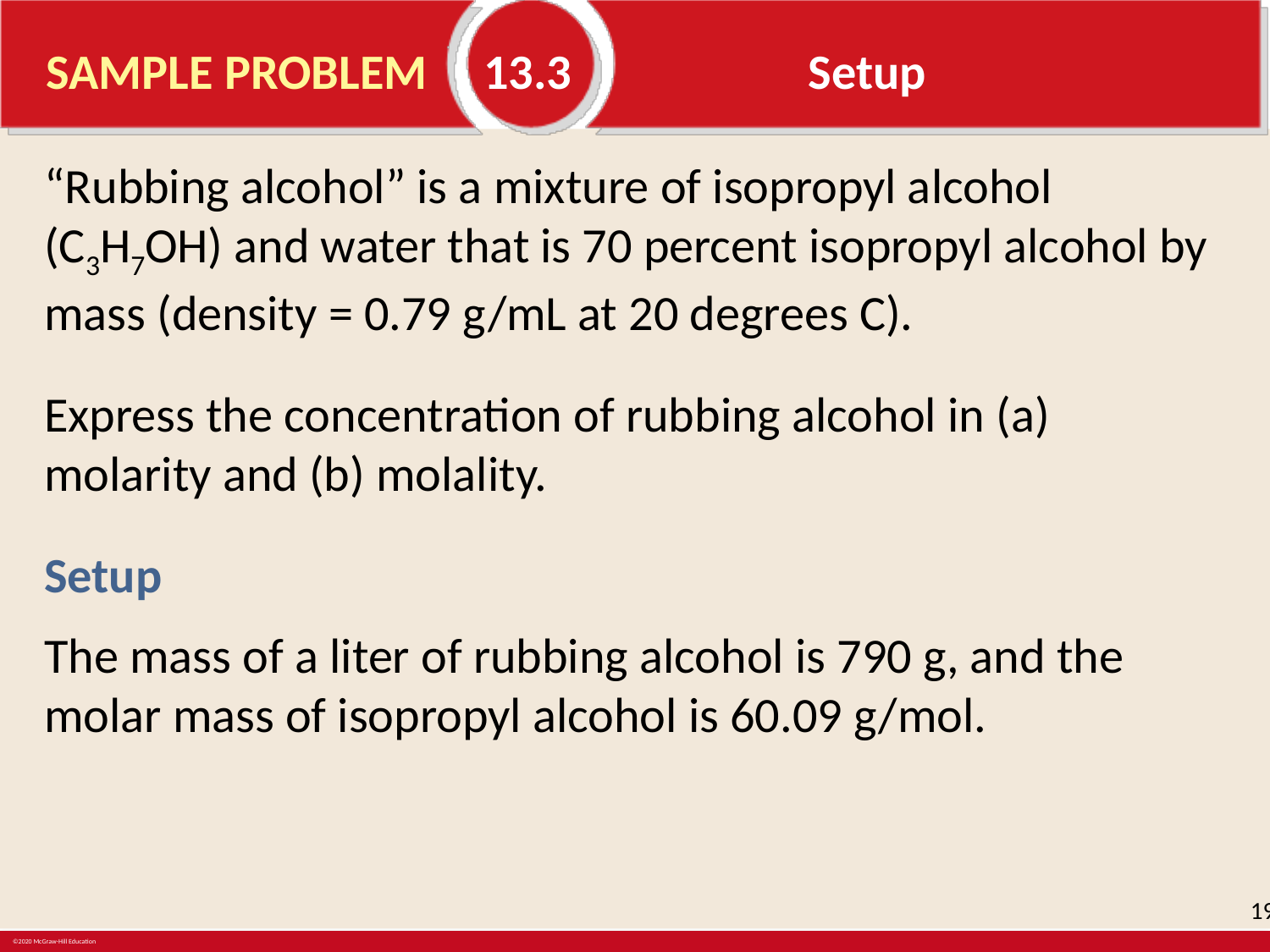

# SAMPLE PROBLEM     13.3		Setup
“Rubbing alcohol” is a mixture of isopropyl alcohol (C3H7OH) and water that is 70 percent isopropyl alcohol by mass (density = 0.79 g/mL at 20 degrees C).
Express the concentration of rubbing alcohol in (a) molarity and (b) molality.
Setup
The mass of a liter of rubbing alcohol is 790 g, and the molar mass of isopropyl alcohol is 60.09 g/mol.